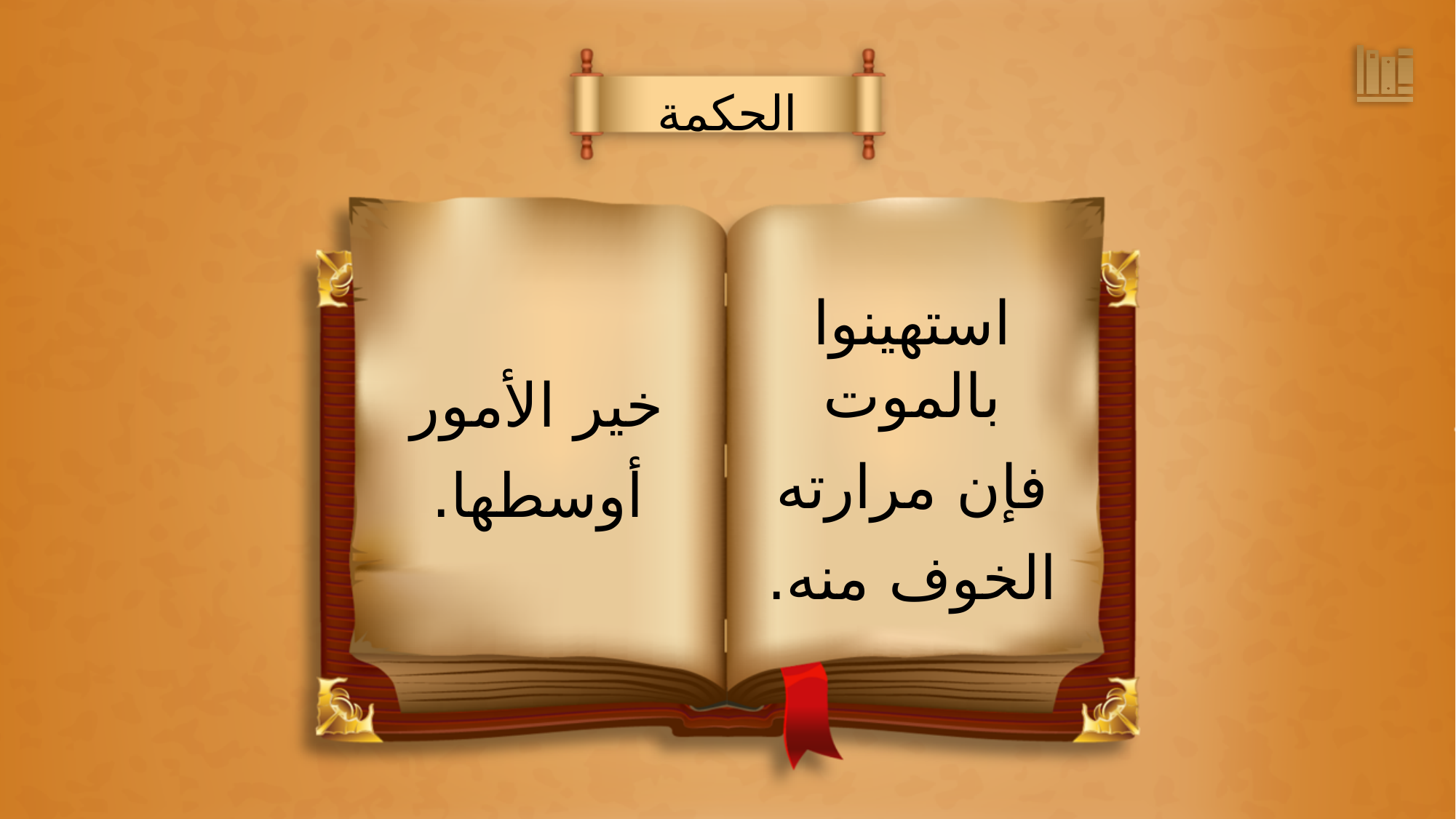

الحكمة
استهينوا بالموت
فإن مرارته
الخوف منه.
خير الأمور
أوسطها.